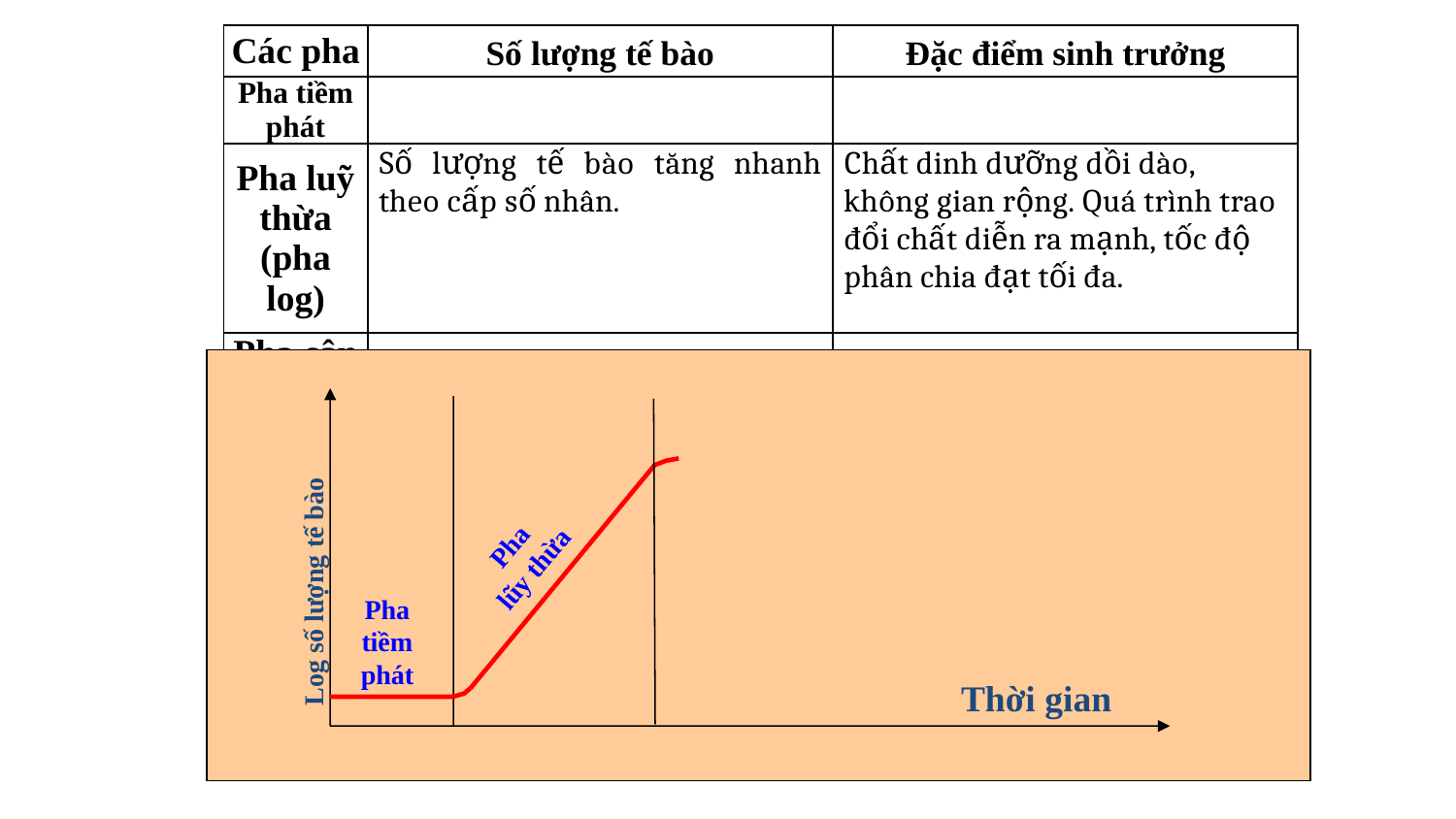

| Các pha | Số lượng tế bào | Đặc điểm sinh trưởng |
| --- | --- | --- |
| Pha tiềm phát |  |  |
| Pha luỹ thừa (pha log) | Số lượng tế bào tăng nhanh theo cấp số nhân. | Chất dinh dưỡng dồi dào, không gian rộng. Quá trình trao đổi chất diễn ra mạnh, tốc độ phân chia đạt tối đa. |
| Pha cân bằng |  |  |
| Pha suy vong |  |  |

Log số lượng tế bào

    Pha tiềm phát

Thời gian

    Pha lũy thừa